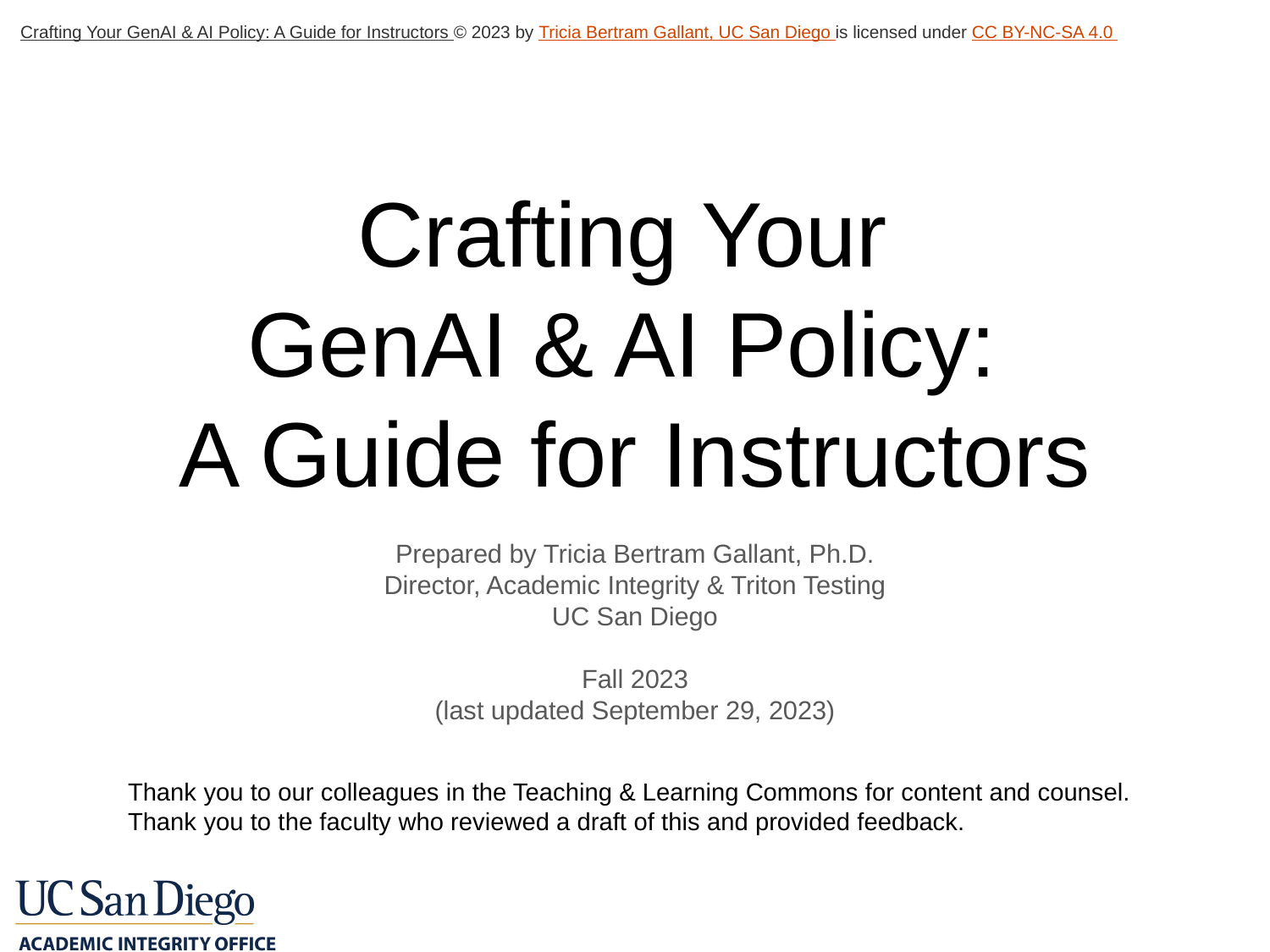

Crafting Your GenAI & AI Policy: A Guide for Instructors © 2023 by Tricia Bertram Gallant, UC San Diego is licensed under CC BY-NC-SA 4.0
# Crafting Your
GenAI & AI Policy:
A Guide for Instructors
Prepared by Tricia Bertram Gallant, Ph.D.
Director, Academic Integrity & Triton Testing
UC San Diego

Fall 2023
(last updated September 29, 2023)
Thank you to our colleagues in the Teaching & Learning Commons for content and counsel. Thank you to the faculty who reviewed a draft of this and provided feedback.